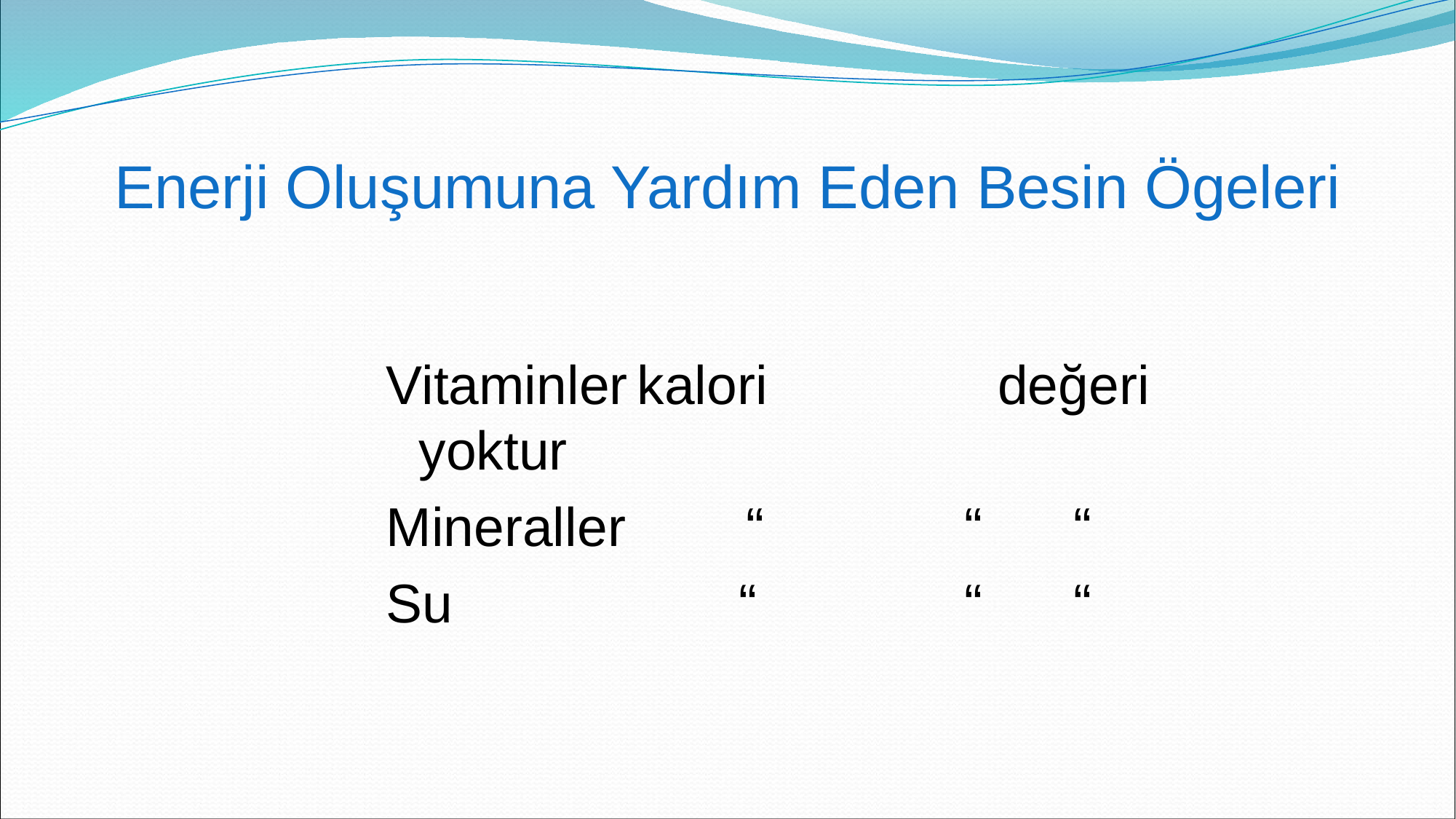

# Enerji Oluşumuna Yardım Eden Besin Ögeleri

Vitaminler	kalori            değeri    yoktur
Mineraller        “		“	“
Su	              “		“	“